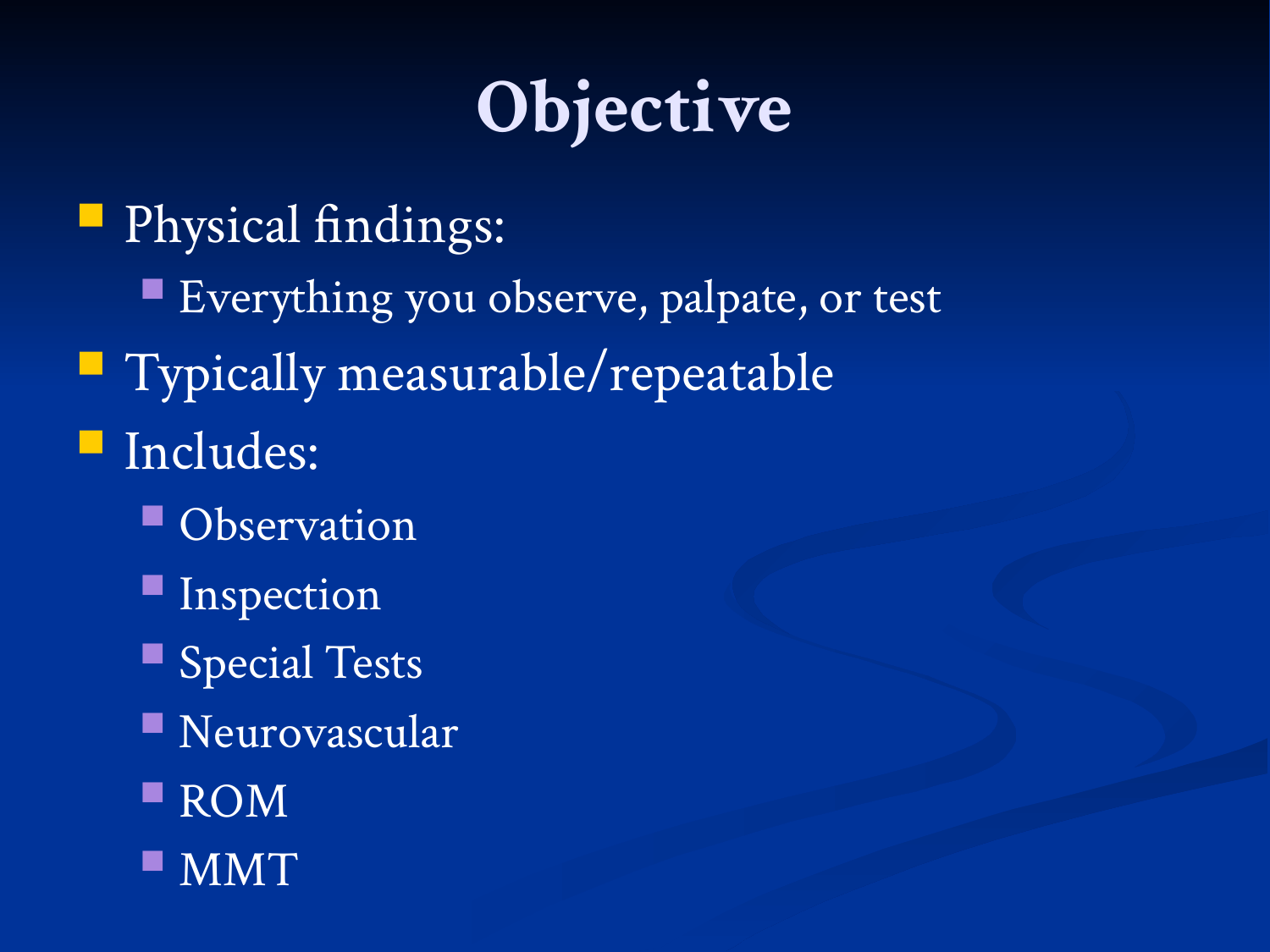

# Objective
Physical findings:
Everything you observe, palpate, or test
Typically measurable/repeatable
Includes:
Observation
Inspection
Special Tests
Neurovascular
ROM
MMT